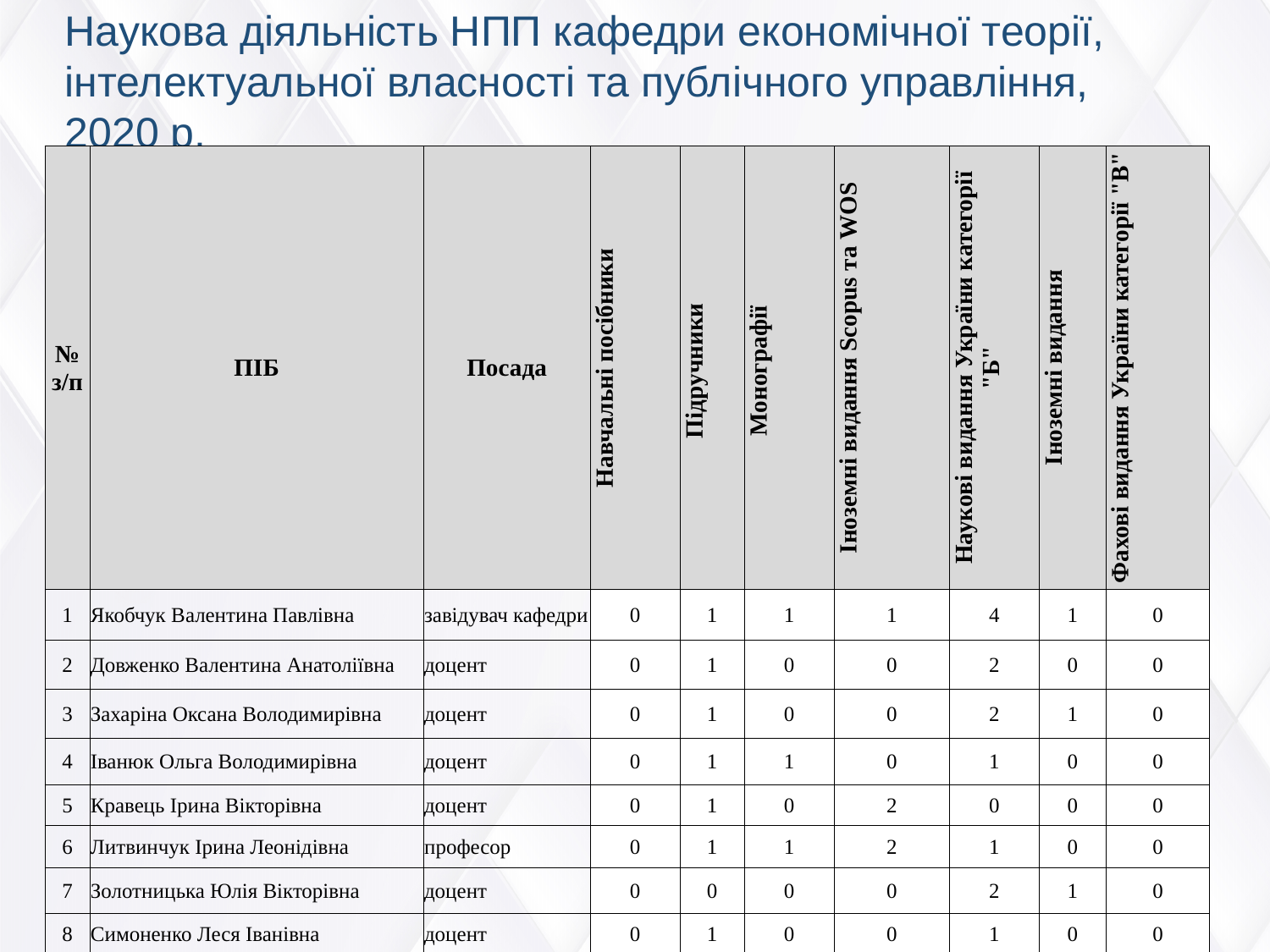

Наукова діяльність НПП кафедри економічної теорії, інтелектуальної власності та публічного управління, 2020 р.
| № з/п | ПІБ | Посада | Навчальні посібники | Підручники | Монографії | Іноземні видання Scopus та WOS | Наукові видання України категорії "Б" | Іноземні видання | Фахові видання України категорії "В" |
| --- | --- | --- | --- | --- | --- | --- | --- | --- | --- |
| 1 | Якобчук Валентина Павлівна | завідувач кафедри | 0 | 1 | 1 | 1 | 4 | 1 | 0 |
| 2 | Довженко Валентина Анатоліївна | доцент | 0 | 1 | 0 | 0 | 2 | 0 | 0 |
| 3 | Захаріна Оксана Володимирівна | доцент | 0 | 1 | 0 | 0 | 2 | 1 | 0 |
| 4 | Іванюк Ольга Володимирівна | доцент | 0 | 1 | 1 | 0 | 1 | 0 | 0 |
| 5 | Кравець Ірина Вікторівна | доцент | 0 | 1 | 0 | 2 | 0 | 0 | 0 |
| 6 | Литвинчук Ірина Леонідівна | професор | 0 | 1 | 1 | 2 | 1 | 0 | 0 |
| 7 | Золотницька Юлія Вікторівна | доцент | 0 | 0 | 0 | 0 | 2 | 1 | 0 |
| 8 | Симоненко Леся Іванівна | доцент | 0 | 1 | 0 | 0 | 1 | 0 | 0 |
| 9 | Ходаківський Євгеній Іванович | професор | 0 | 1 | 0 | 0 | 4 | 0 | 0 |
| 10 | Дацій Надія Василівна | професор | 1 | 0 | 0 | 3 | 4 | 0 | 0 |
| 11 | Войтенко Архіп Борисович | професор | 0 | 1 | 0 | 0 | 2 | 0 | 0 |
| 12 | Пугачова Настасія Сергіївна | асистент | 0 | 1 | 0 | 0 | 3 | 0 | 0 |